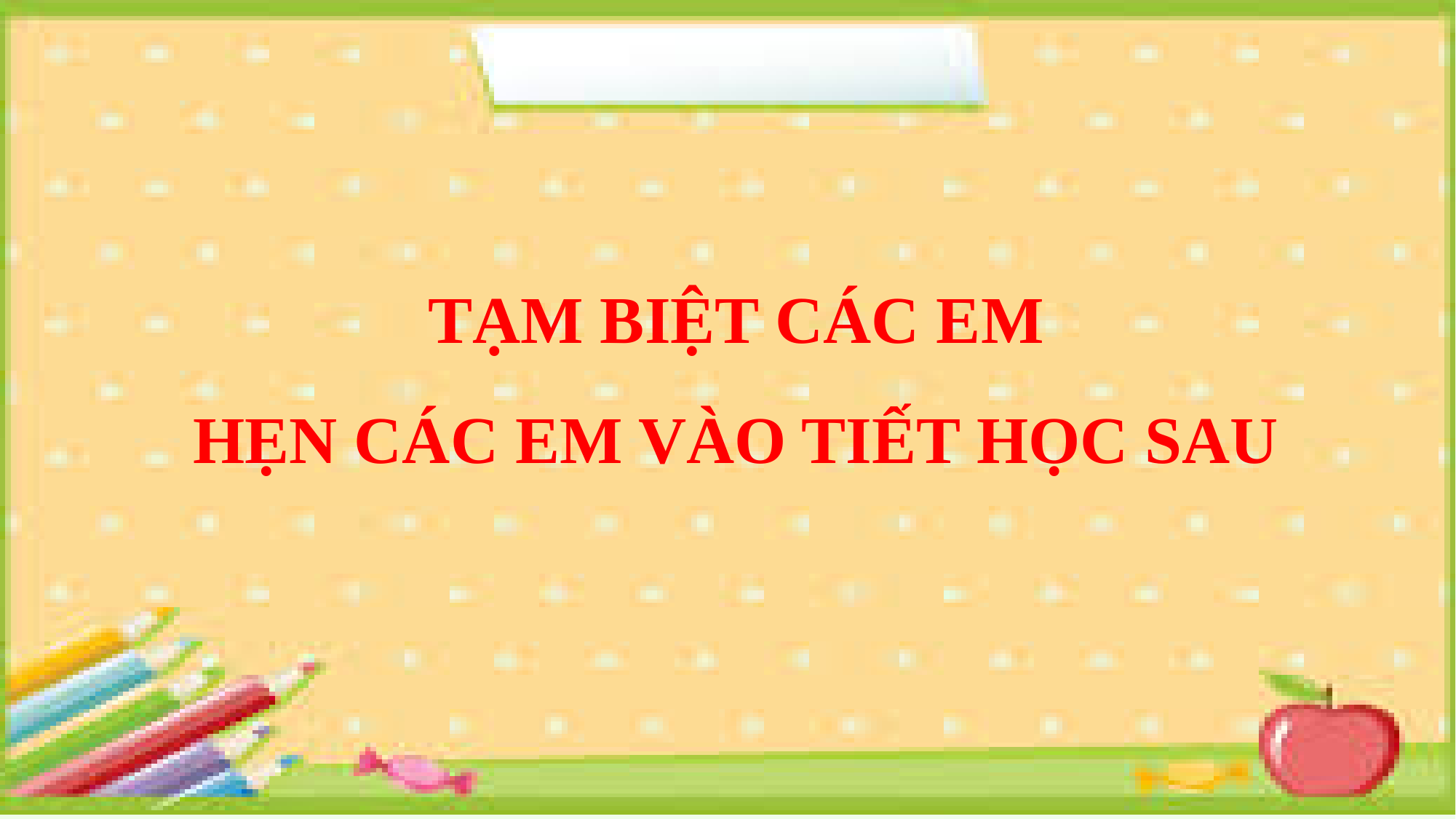

# TẠM BIỆT CÁC EM HẸN CÁC EM VÀO TIẾT HỌC SAU